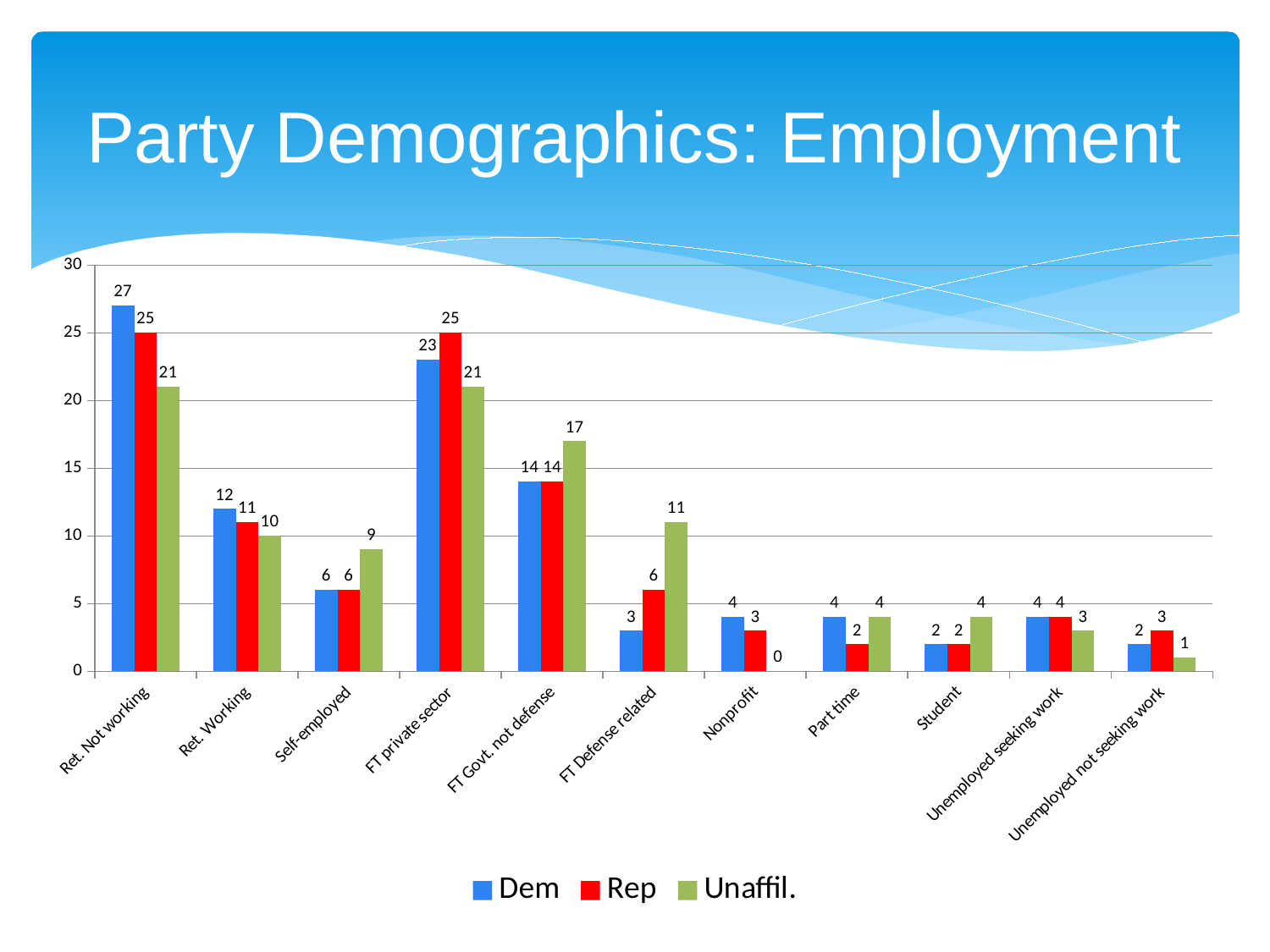

# Party Demographics: Employment

### Chart

| Category | Dem | Rep | Unaffil. |
|---|---|---|---|
| Ret. Not working | 27.0 | 25.0 | 21.0 |
| Ret. Working | 12.0 | 11.0 | 10.0 |
| Self-employed | 6.0 | 6.0 | 9.0 |
| FT private sector | 23.0 | 25.0 | 21.0 |
| FT Govt. not defense | 14.0 | 14.0 | 17.0 |
| FT Defense related | 3.0 | 6.0 | 11.0 |
| Nonprofit | 4.0 | 3.0 | 0.0 |
| Part time | 4.0 | 2.0 | 4.0 |
| Student | 2.0 | 2.0 | 4.0 |
| Unemployed seeking work | 4.0 | 4.0 | 3.0 |
| Unemployed not seeking work | 2.0 | 3.0 | 1.0 |